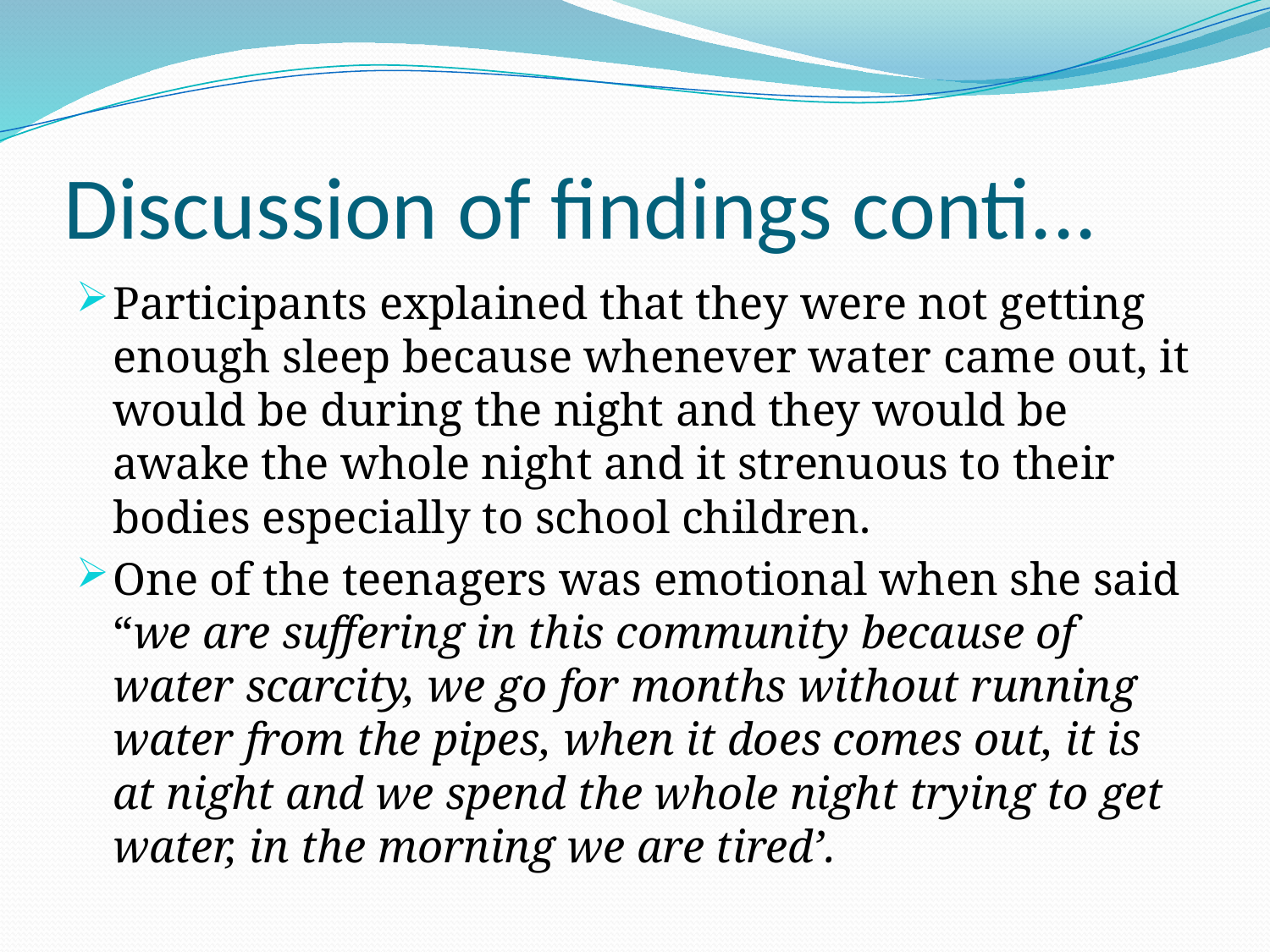

# Discussion of findings conti...
Participants explained that they were not getting enough sleep because whenever water came out, it would be during the night and they would be awake the whole night and it strenuous to their bodies especially to school children.
One of the teenagers was emotional when she said “we are suffering in this community because of water scarcity, we go for months without running water from the pipes, when it does comes out, it is at night and we spend the whole night trying to get water, in the morning we are tired’.